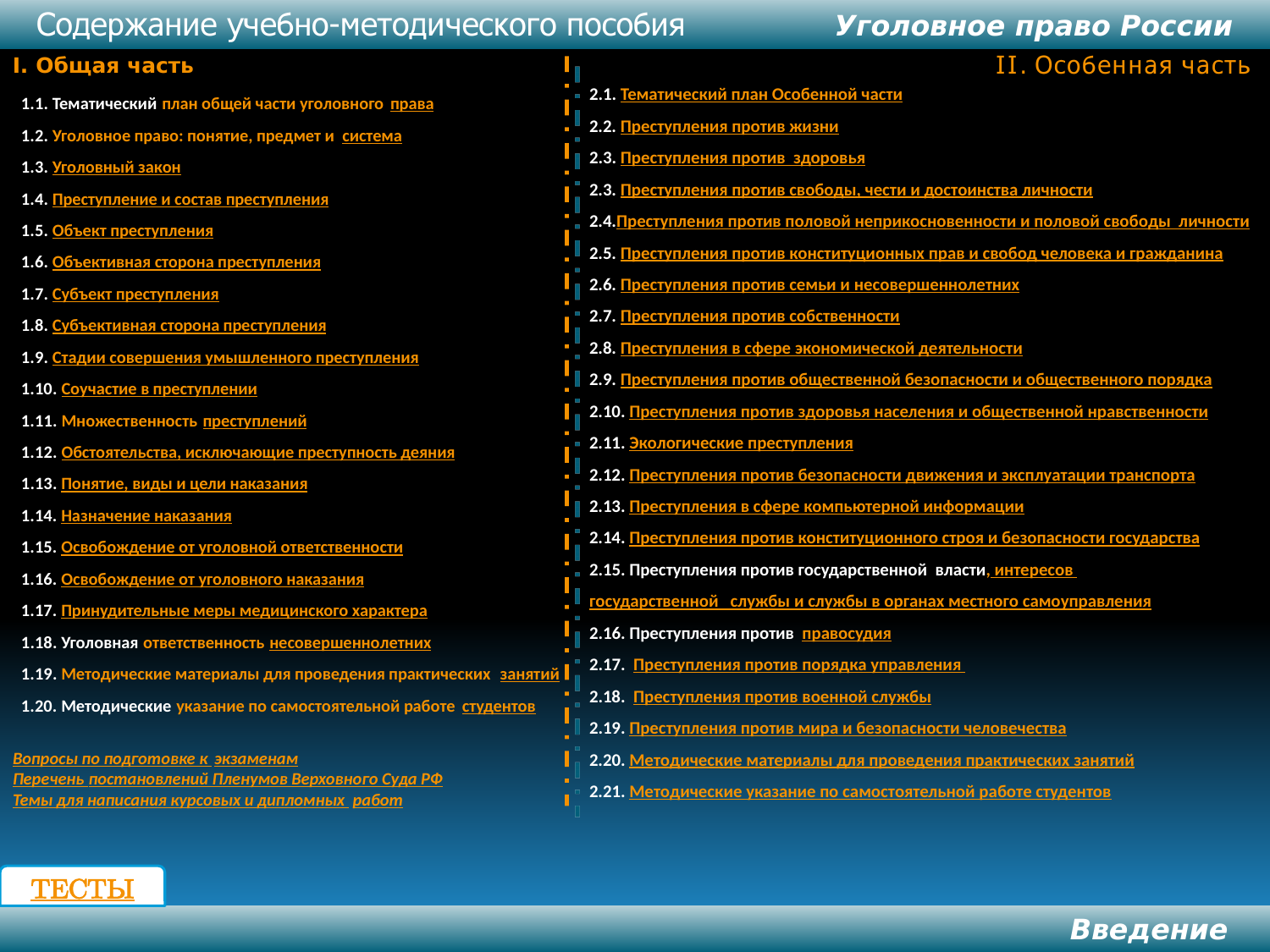

Содержание учебно-методического пособия               Уголовное право России
                 II. Особенная часть
I. Общая часть

2.1. Тематический план Особенной части
2.2. Преступления против жизни
2.3. Преступления против  здоровья
2.3. Преступления против свободы, чести и достоинства личности
2.4.Преступления против половой неприкосновенности и половой свободы  личности
2.5. Преступления против конституционных прав и свобод человека и гражданина
2.6. Преступления против семьи и несовершеннолетних
2.7. Преступления против собственности
2.8. Преступления в сфере экономической деятельности
2.9. Преступления против общественной безопасности и общественного порядка
2.10. Преступления против здоровья населения и общественной нравственности
2.11. Экологические преступления
2.12. Преступления против безопасности движения и эксплуатации транспорта
2.13. Преступления в сфере компьютерной информации
2.14. Преступления против конституционного строя и безопасности государства
2.15. Преступления против государственной  власти, интересов
государственной   службы и службы в органах местного самоуправления
2.16. Преступления против  правосудия
2.17.  Преступления против порядка управления
2.18.  Преступления против военной службы
2.19. Преступления против мира и безопасности человечества
2.20. Методические материалы для проведения практических занятий
2.21. Методические указание по самостоятельной работе студентов
Вопросы по подготовке к экзаменам
Перечень постановлений Пленумов Верховного Суда РФ
Темы для написания курсовых и дипломных работ
Список рекомендуемой литературы
Глоссарий по уголовному праву

1.1. Тематический план общей части уголовного права
1.2. Уголовное право: понятие, предмет и система
1.3. Уголовный закон
1.4. Преступление и состав преступления
1.5. Объект преступления
1.6. Объективная сторона преступления
1.7. Субъект преступления
1.8. Субъективная сторона преступления
1.9. Стадии совершения умышленного преступления
1.10. Соучастие в преступлении
1.11. Множественность преступлений
1.12. Обстоятельства, исключающие преступность деяния
1.13. Понятие, виды и цели наказания
1.14. Назначение наказания
1.15. Освобождение от уголовной ответственности
1.16. Освобождение от уголовного наказания
1.17. Принудительные меры медицинского характера
1.18. Уголовная ответственность несовершеннолетних
1.19. Методические материалы для проведения практических занятий
1.20. Методические указание по самостоятельной работе студентов

Вопросы по подготовке к экзаменам
Перечень постановлений Пленумов Верховного Суда РФ
Темы для написания курсовых и дипломных работ

ТЕСТЫ
Введение